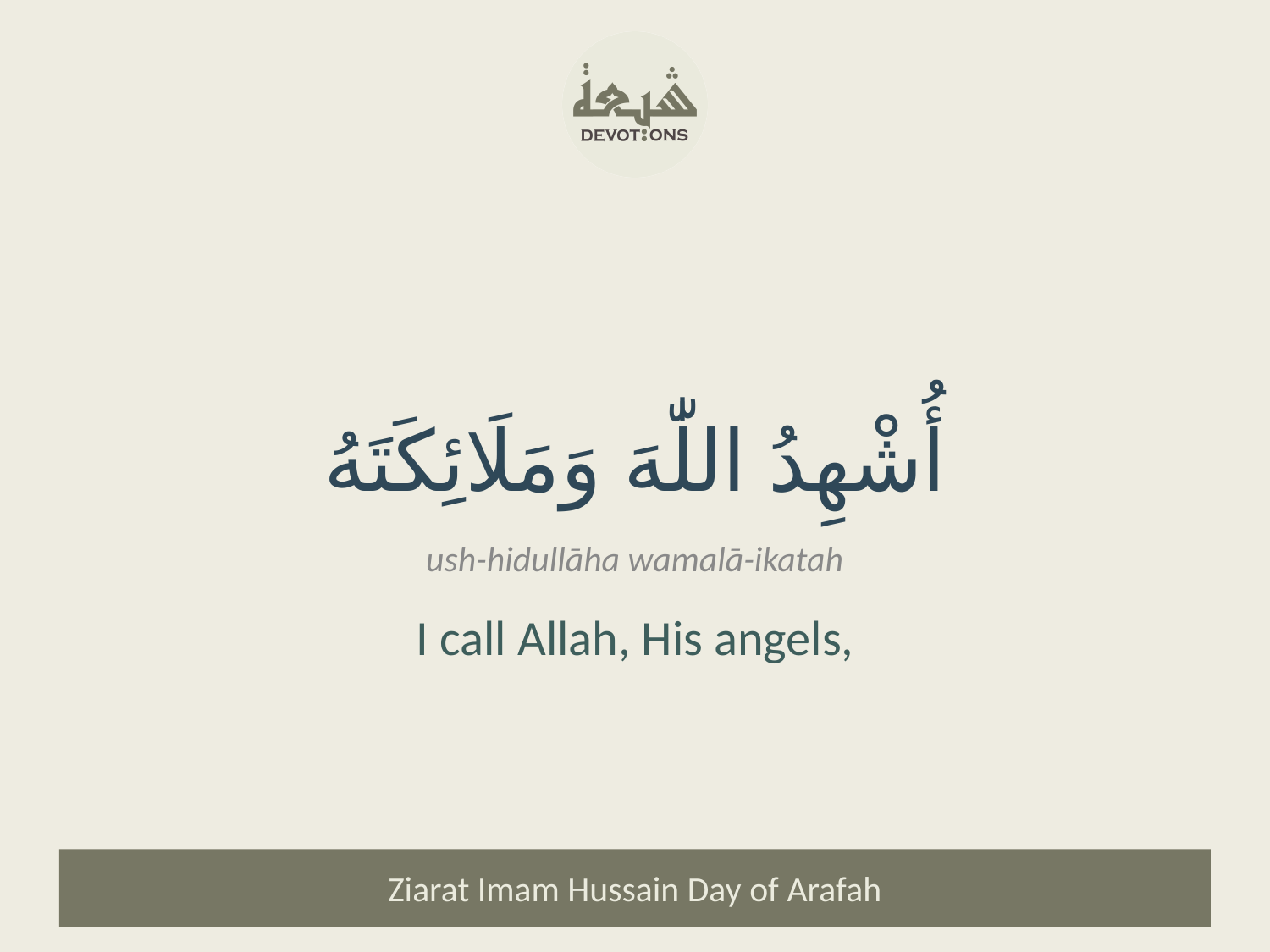

أُشْهِدُ اللّٰهَ وَمَلَائِكَتَهُ
ush-hidullāha wamalā-ikatah
I call Allah, His angels,
Ziarat Imam Hussain Day of Arafah